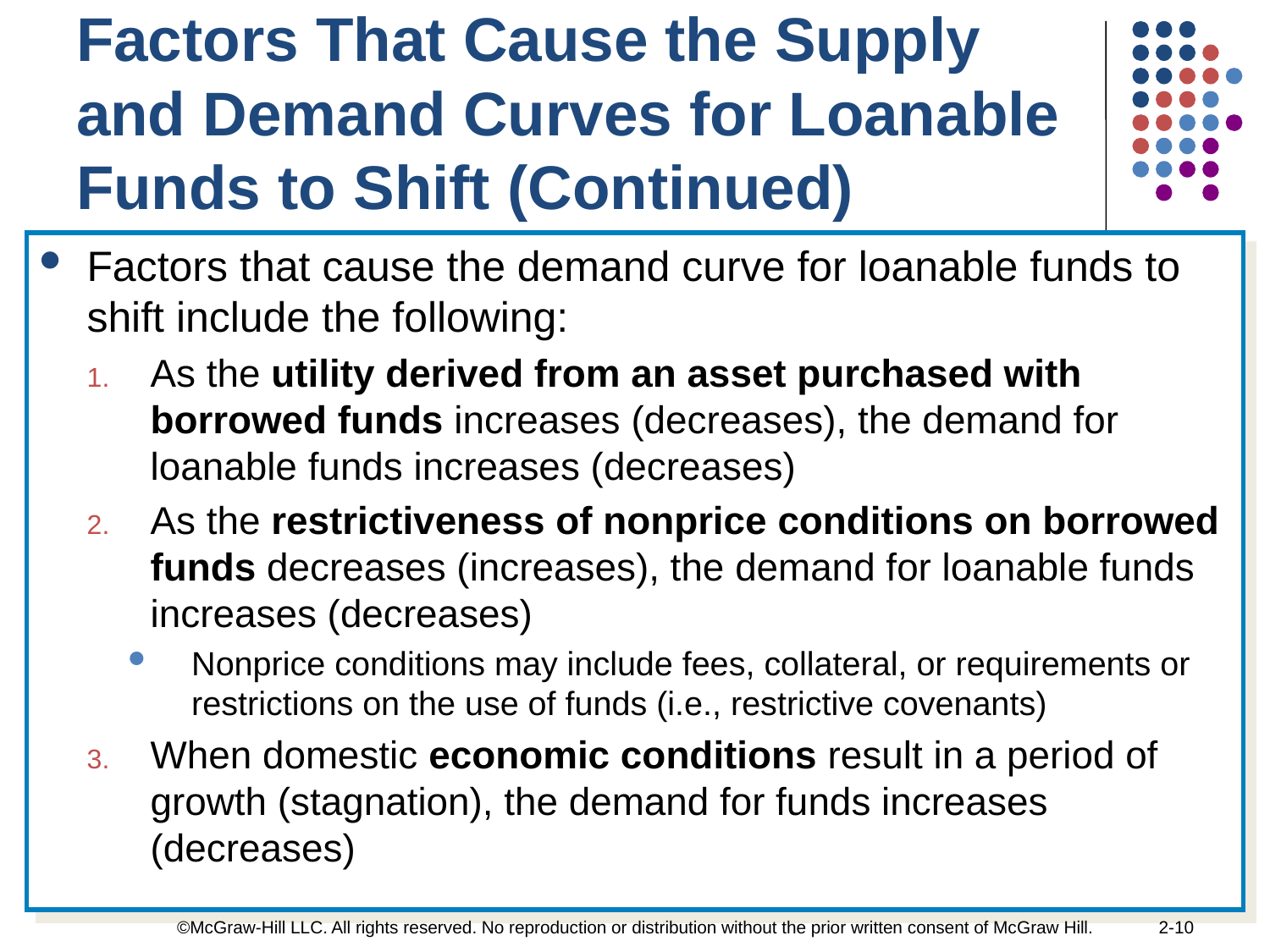

Factors That Cause the Supply and Demand Curves for Loanable Funds to Shift (Continued)
Factors that cause the demand curve for loanable funds to shift include the following:
As the utility derived from an asset purchased with borrowed funds increases (decreases), the demand for loanable funds increases (decreases)
As the restrictiveness of nonprice conditions on borrowed funds decreases (increases), the demand for loanable funds increases (decreases)
Nonprice conditions may include fees, collateral, or requirements or restrictions on the use of funds (i.e., restrictive covenants)
When domestic economic conditions result in a period of growth (stagnation), the demand for funds increases (decreases)
©McGraw-Hill LLC. All rights reserved. No reproduction or distribution without the prior written consent of McGraw Hill.
2-10